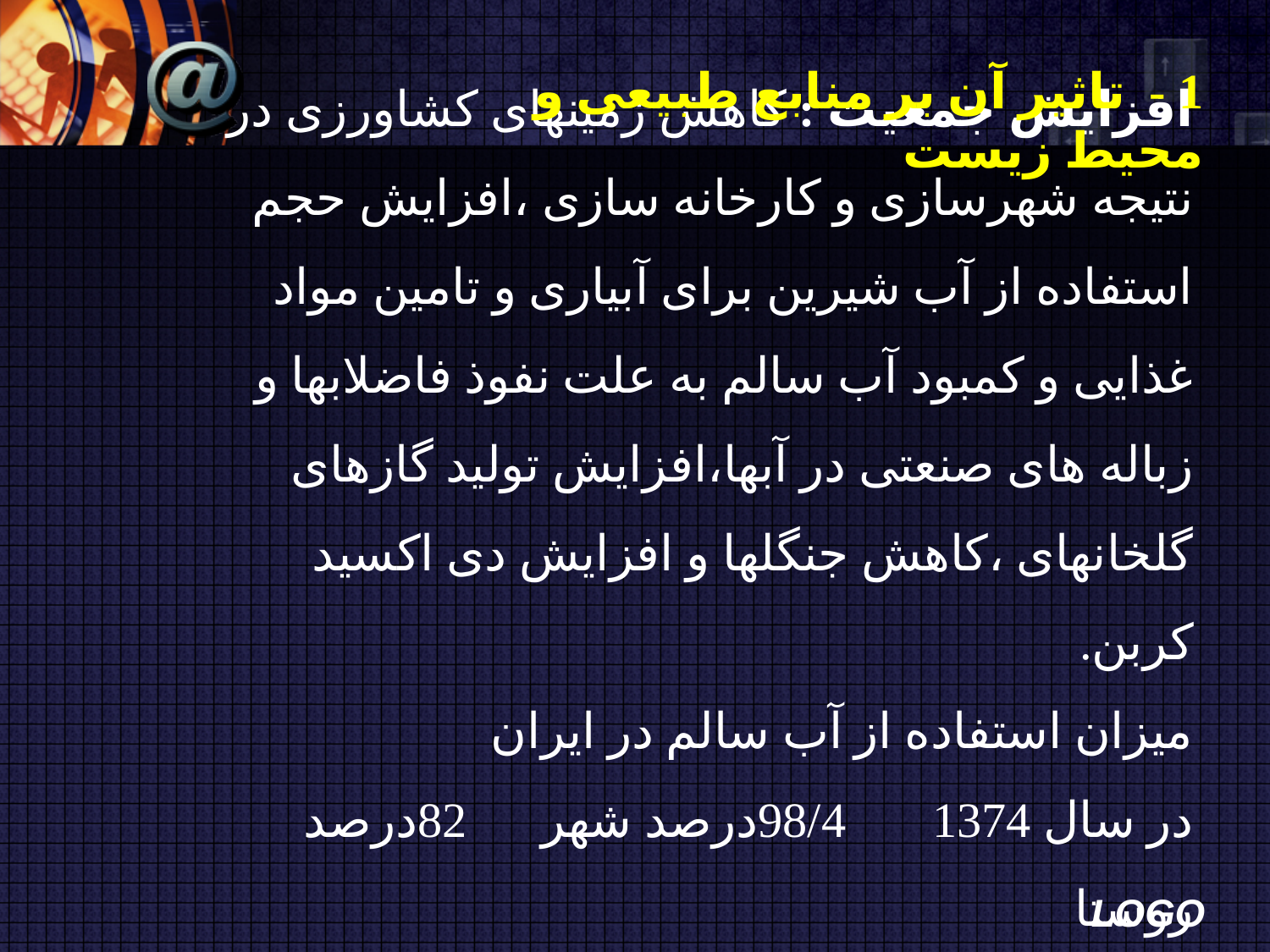

1 -  تاثیر آن بر منابع طبیعی و محیط زیست
# افزایش جمعیت : کاهش زمینهای کشاورزی در نتیجه شهرسازی و کارخانه سازی ،افزایش حجم استفاده از آب شیرین برای آبیاری و تامین مواد غذایی و کمبود آب سالم به علت نفوذ فاضلابها و زباله های صنعتی در آبها،افزایش تولید گازهای گلخانهای ،کاهش جنگلها و افزایش دی اکسید کربن. میزان استفاده از آب سالم در ایران در سال 1374       98/4درصد شهر      82درصد روستا در سال 1376        94/5 برای کل جمعیت